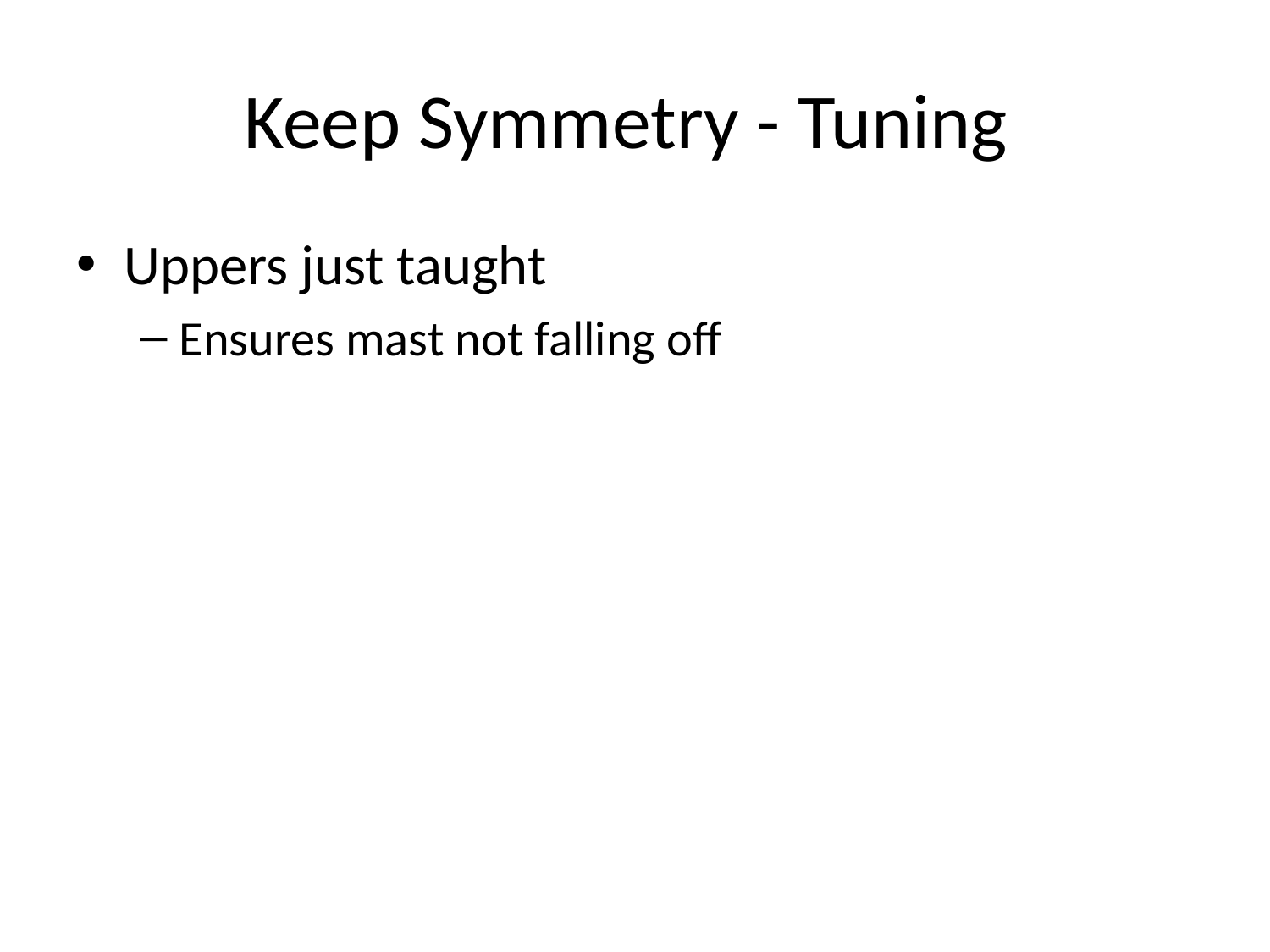

# Keep Symmetry - Tuning
Uppers just taught
Ensures mast not falling off